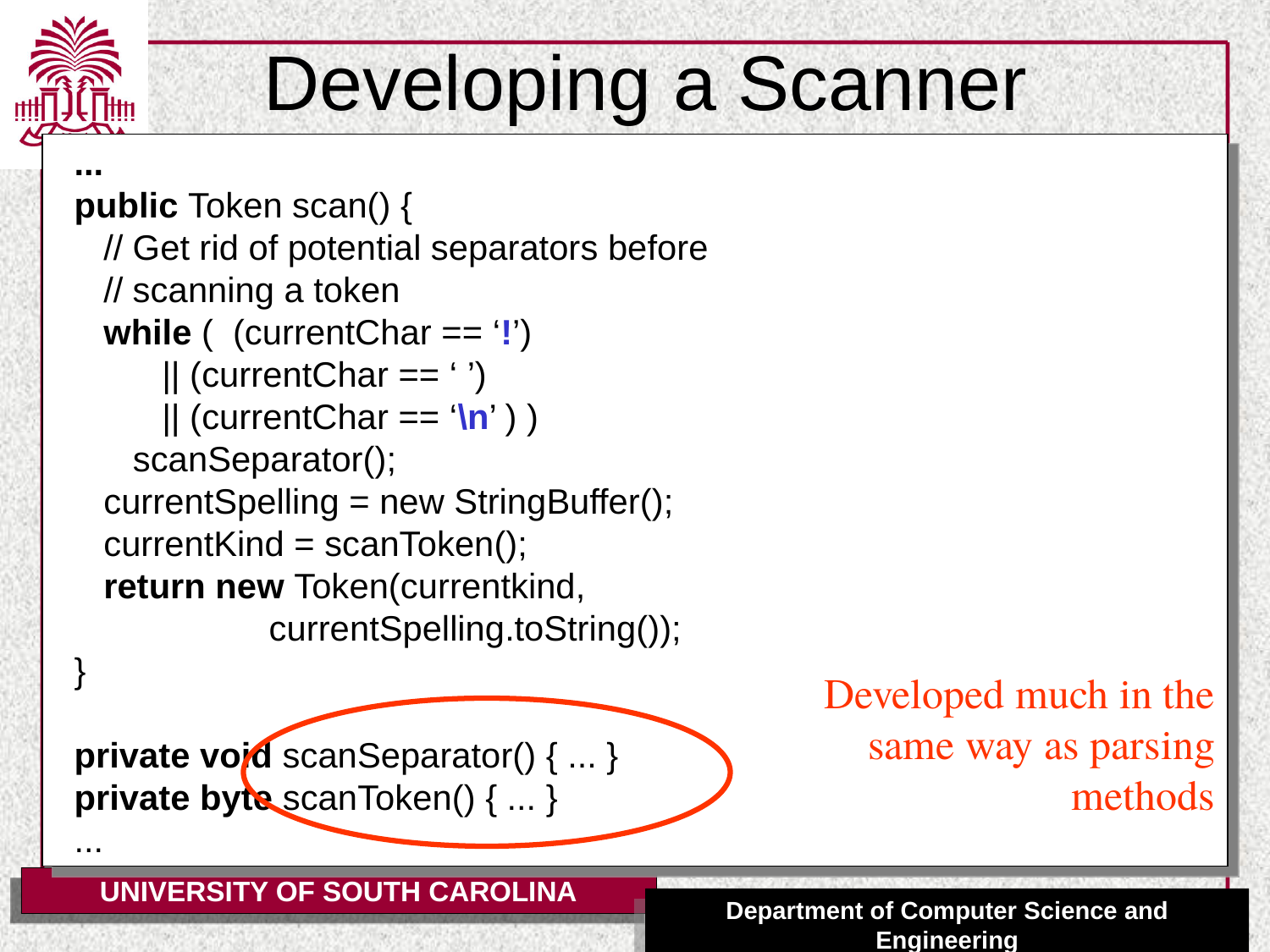

# Developing a Scanner
  ...
  public Token scan() {
     // Get rid of potential separators before
     // scanning a token
     while (  (currentChar == ‘!’)
           || (currentChar == ‘ ’)
           || (currentChar == ‘\n’ ) )
        scanSeparator();
     currentSpelling = new StringBuffer();
     currentKind = scanToken();
     return new Token(currentkind,
                      currentSpelling.toString());
  }

  private void scanSeparator() { ... }
  private byte scanToken() { ... }
  ...
Developed much in the same way as parsing methods